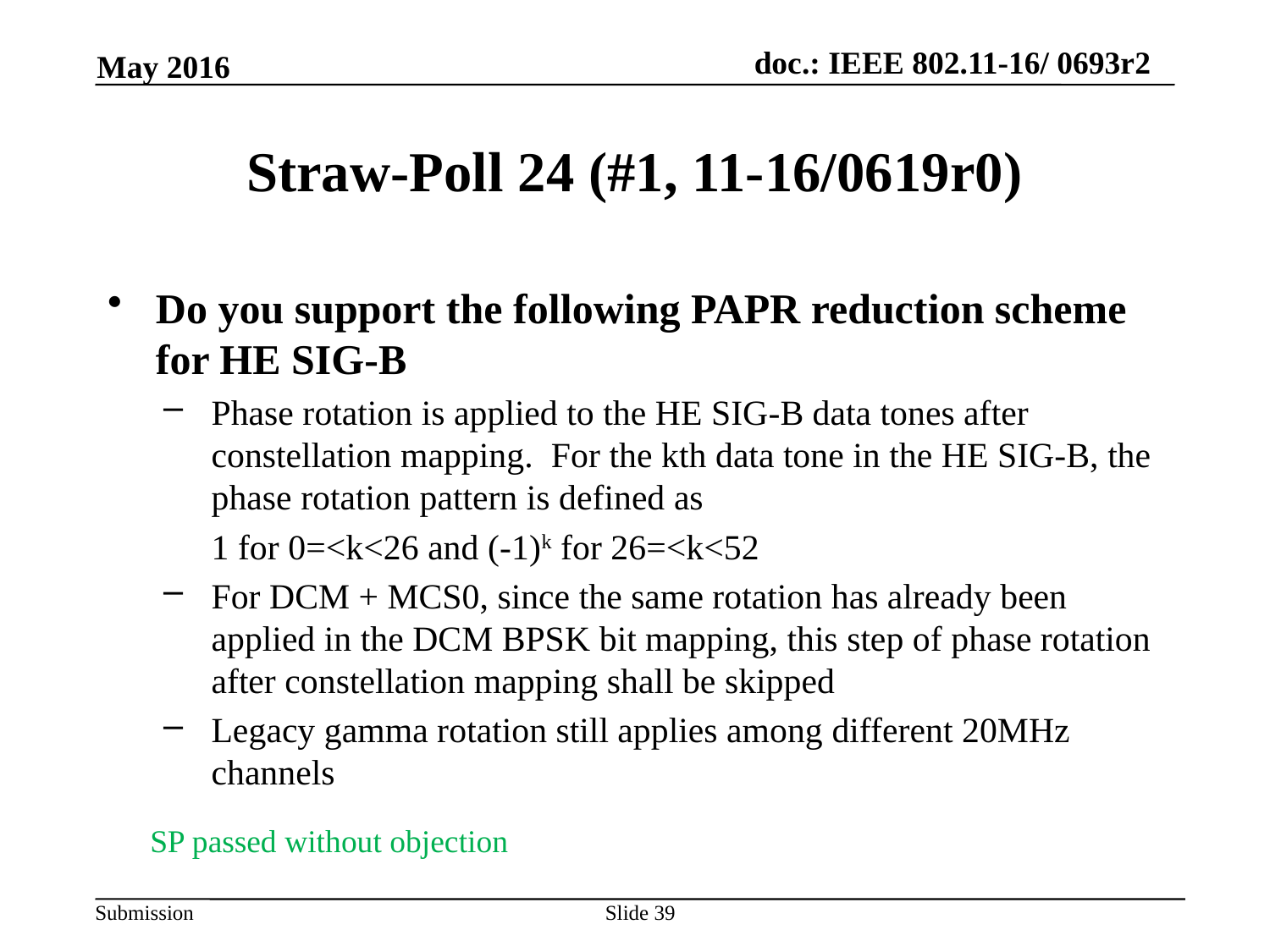

May 2016
# Straw-Poll 24 (#1, 11-16/0619r0)
Do you support the following PAPR reduction scheme for HE SIG-B
Phase rotation is applied to the HE SIG-B data tones after constellation mapping.  For the kth data tone in the HE SIG-B, the phase rotation pattern is defined as
	1 for 0=<k<26 and (-1)k for 26=<k<52
For DCM + MCS0, since the same rotation has already been applied in the DCM BPSK bit mapping, this step of phase rotation after constellation mapping shall be skipped
Legacy gamma rotation still applies among different 20MHz channels

SP passed without objection
Slide 39